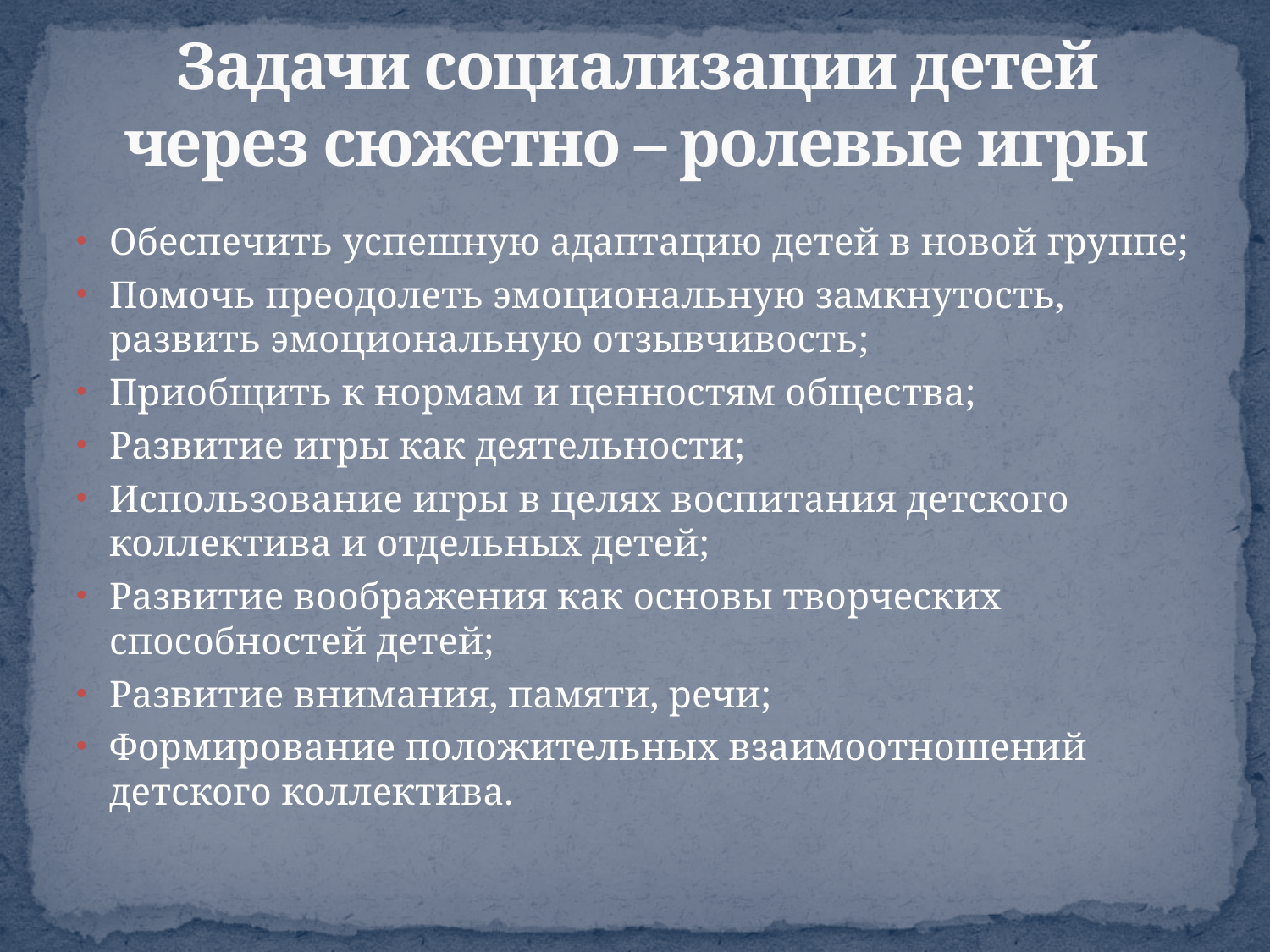

# Задачи социализации детей через сюжетно – ролевые игры
Обеспечить успешную адаптацию детей в новой группе;
Помочь преодолеть эмоциональную замкнутость, развить эмоциональную отзывчивость;
Приобщить к нормам и ценностям общества;
Развитие игры как деятельности;
Использование игры в целях воспитания детского коллектива и отдельных детей;
Развитие воображения как основы творческих способностей детей;
Развитие внимания, памяти, речи;
Формирование положительных взаимоотношений детского коллектива.